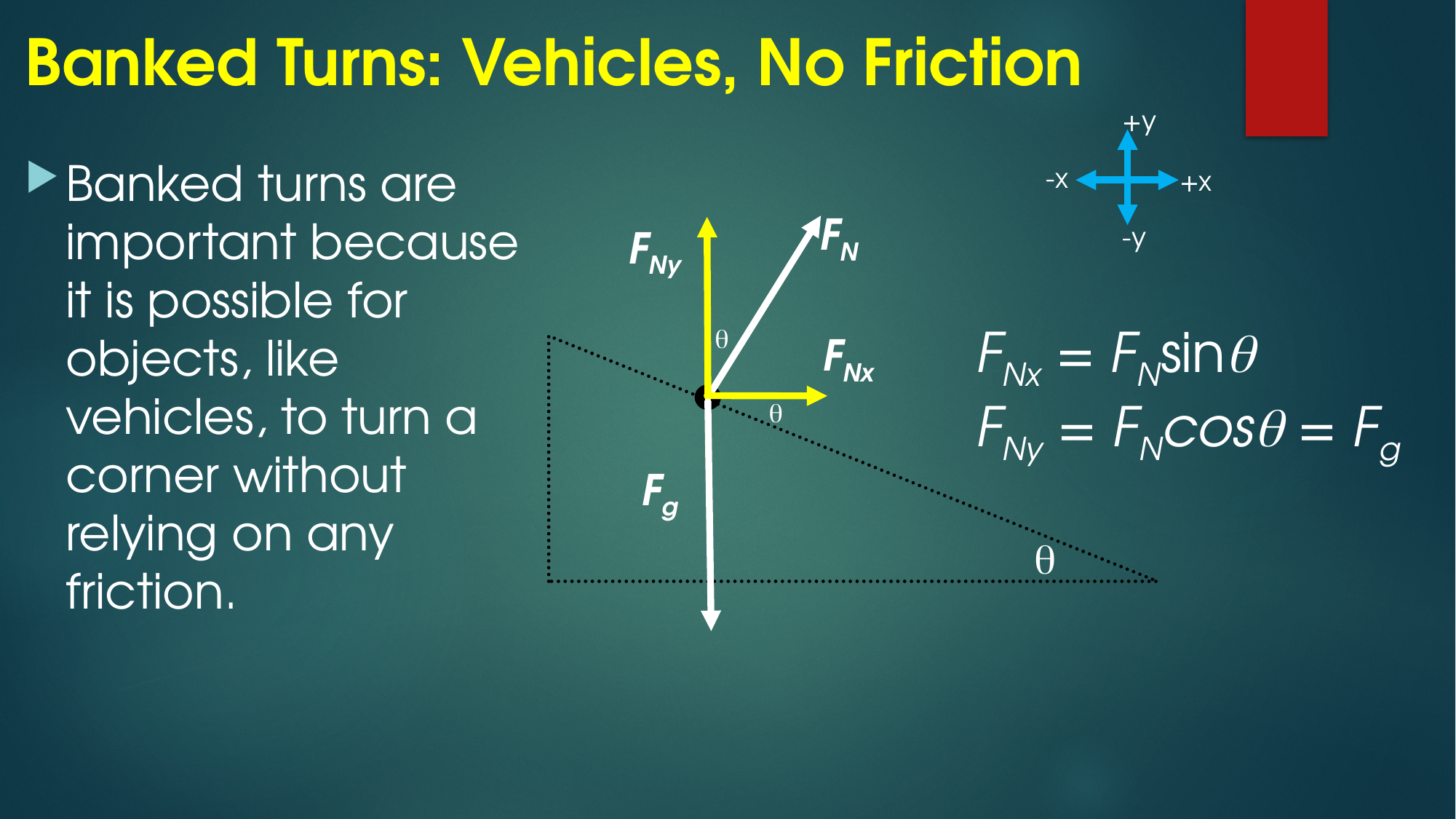

# Banked Turns: Vehicles, No Friction
+y
-x
+x
-y
Banked turns are important because it is possible for objects, like vehicles, to turn a corner without relying on any friction.
FN
FNy
FNx = FNsinθ
FNy = FNcosθ = Fg
θ
FNx

θ

θ
Fg